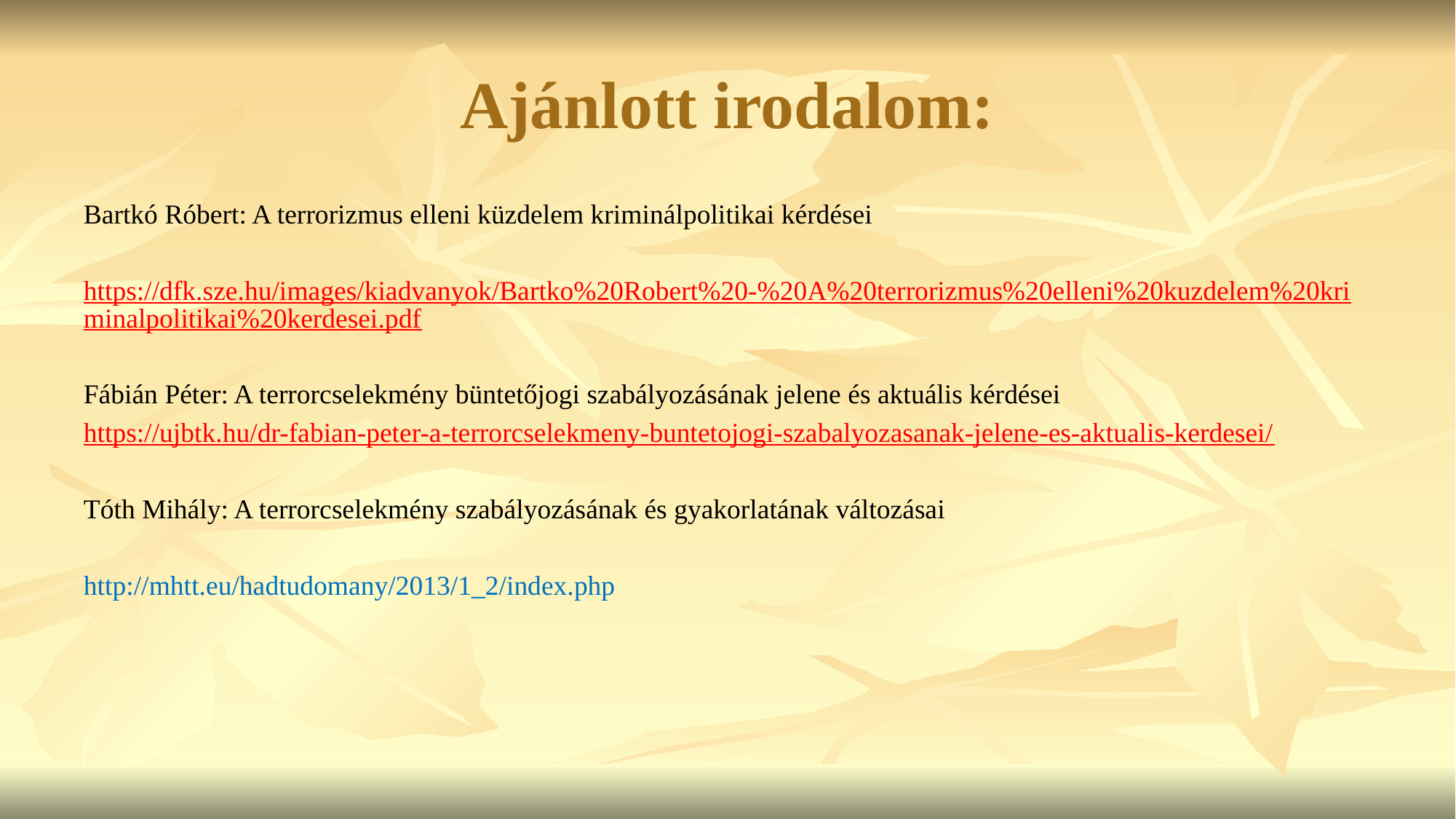

# Ajánlott irodalom:
Bartkó Róbert: A terrorizmus elleni küzdelem kriminálpolitikai kérdései

https://dfk.sze.hu/images/kiadvanyok/Bartko%20Robert%20-%20A%20terrorizmus%20elleni%20kuzdelem%20kriminalpolitikai%20kerdesei.pdf

Fábián Péter: A terrorcselekmény büntetőjogi szabályozásának jelene és aktuális kérdései
https://ujbtk.hu/dr-fabian-peter-a-terrorcselekmeny-buntetojogi-szabalyozasanak-jelene-es-aktualis-kerdesei/

Tóth Mihály: A terrorcselekmény szabályozásának és gyakorlatának változásai

http://mhtt.eu/hadtudomany/2013/1_2/index.php